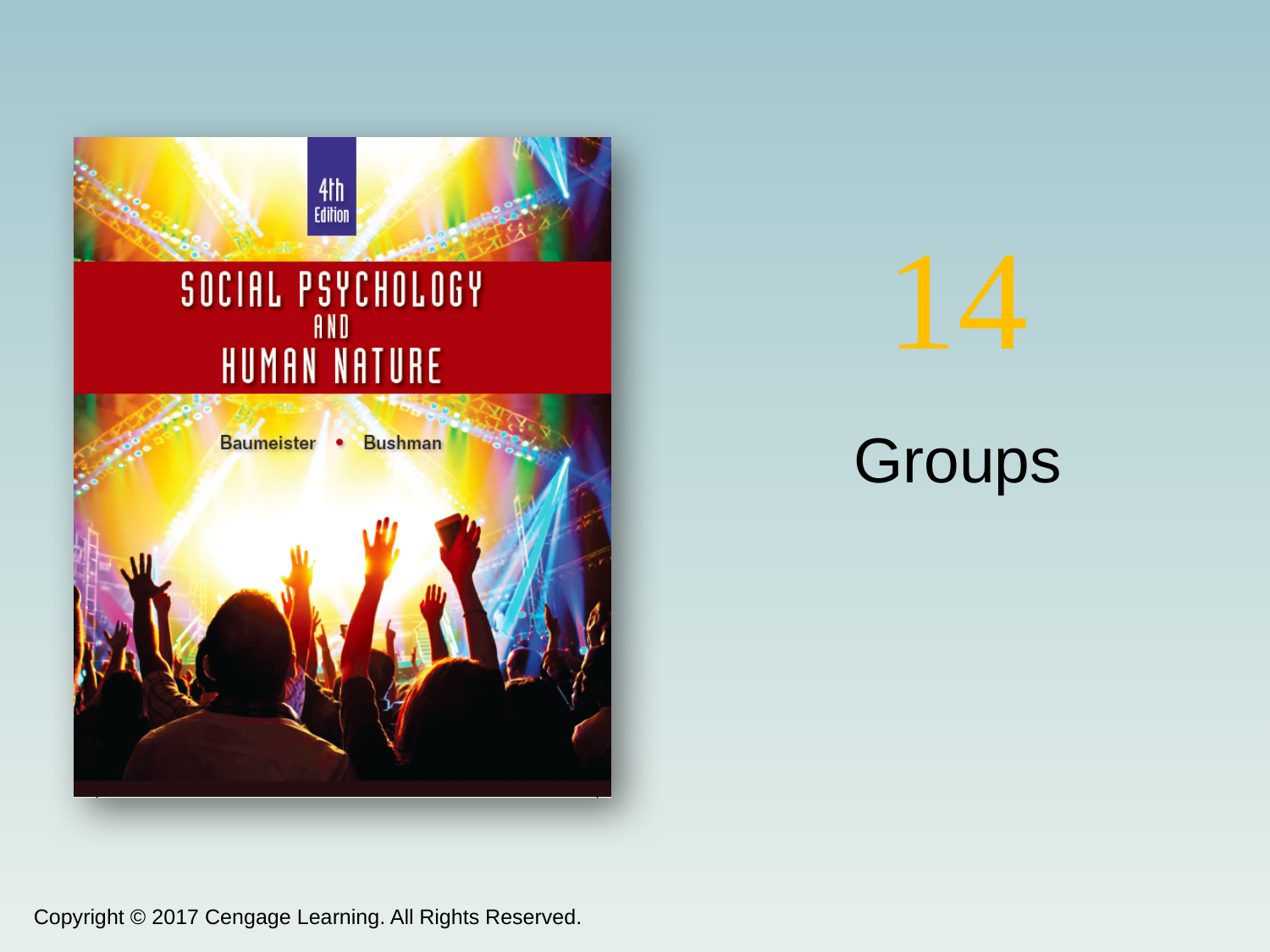

14
# Groups
Copyright © 2017 Cengage Learning. All Rights Reserved.